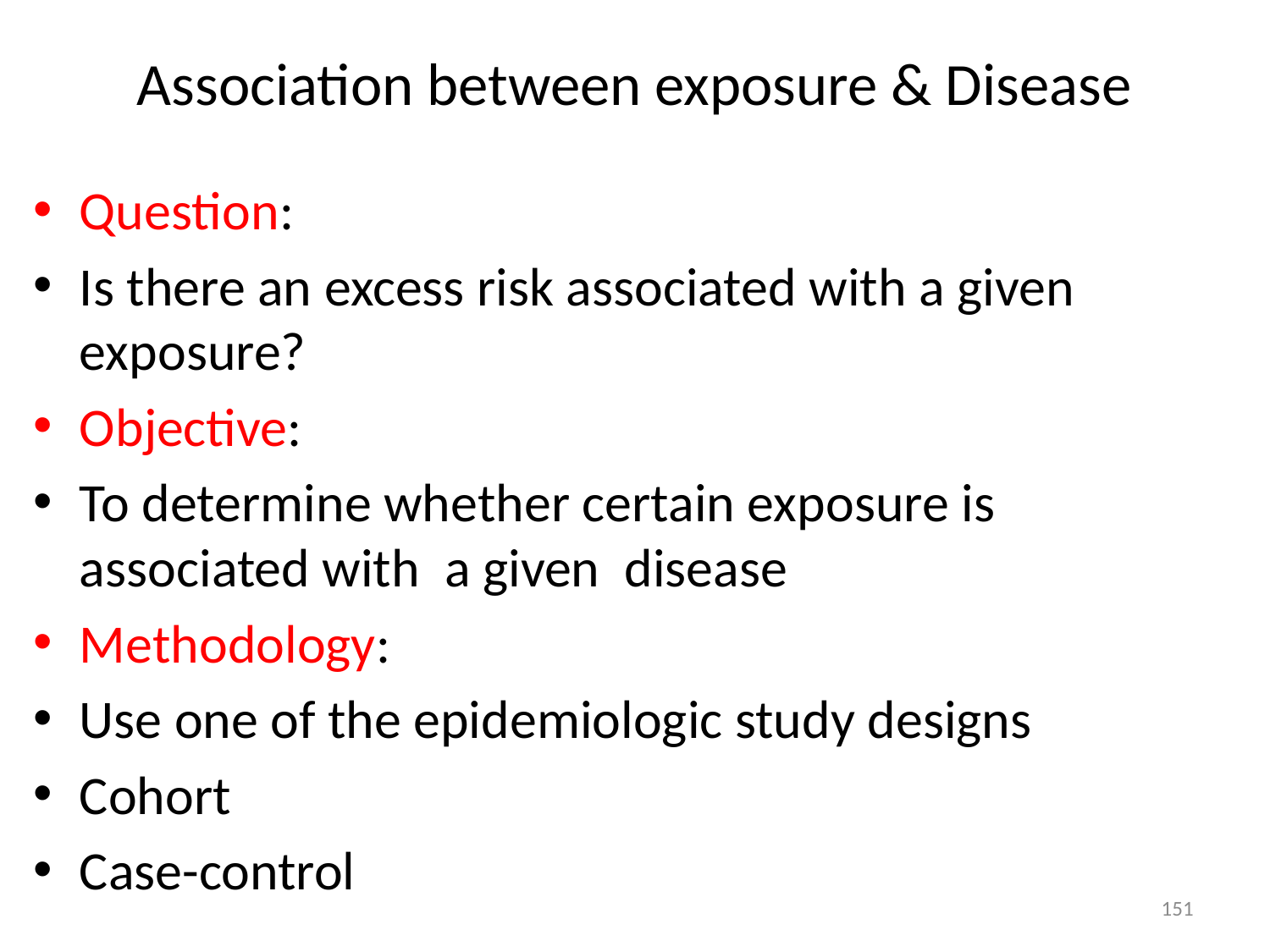

# Association between exposure & Disease
Question:
Is there an excess risk associated with a given exposure?
Objective:
To determine whether certain exposure is     associated with  a given  disease
Methodology:
Use one of the epidemiologic study designs
Cohort
Case-control

151